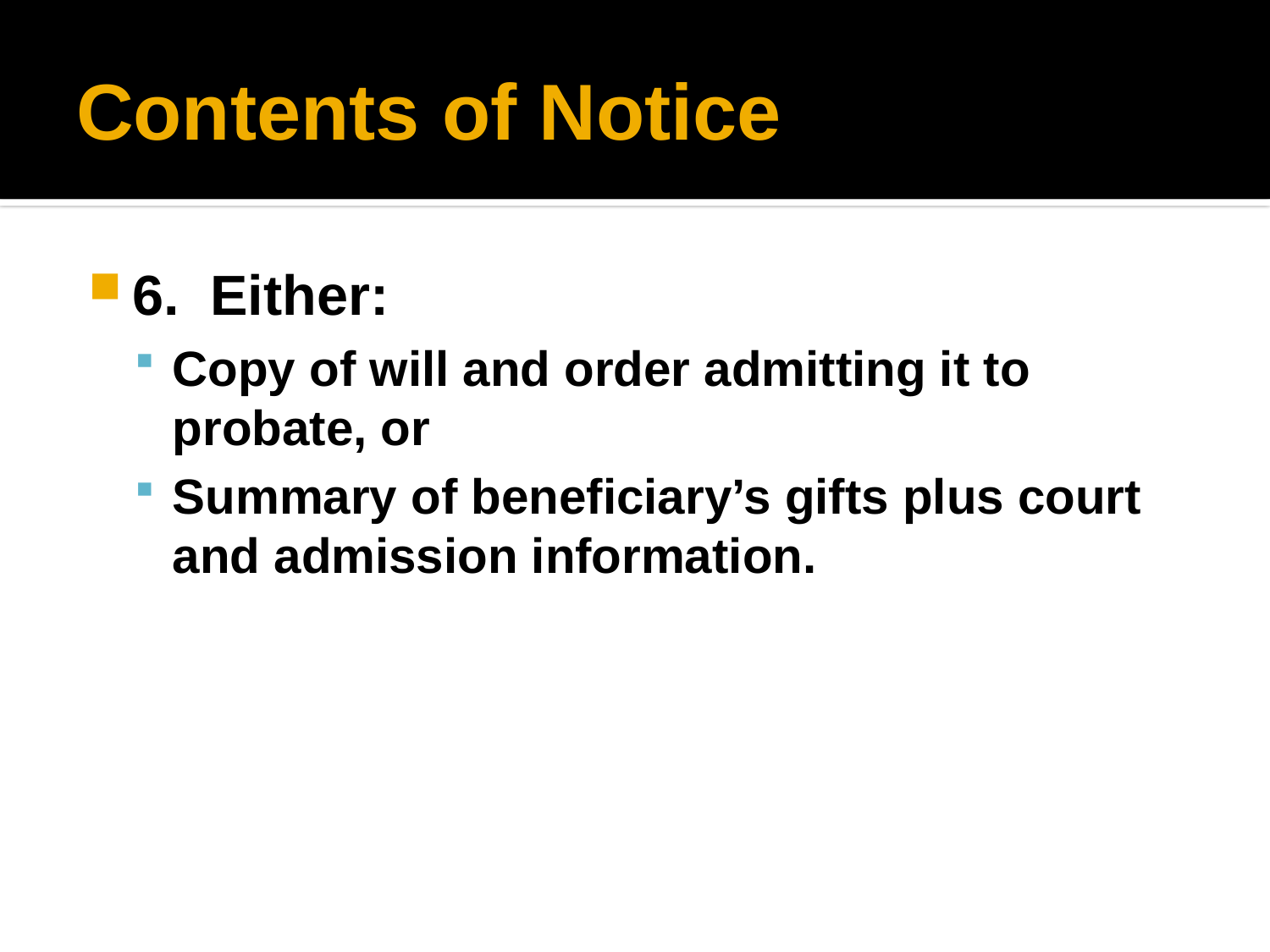

# Contents of Notice
6.  Either:
Copy of will and order admitting it to probate, or
Summary of beneficiary’s gifts plus court and admission information.